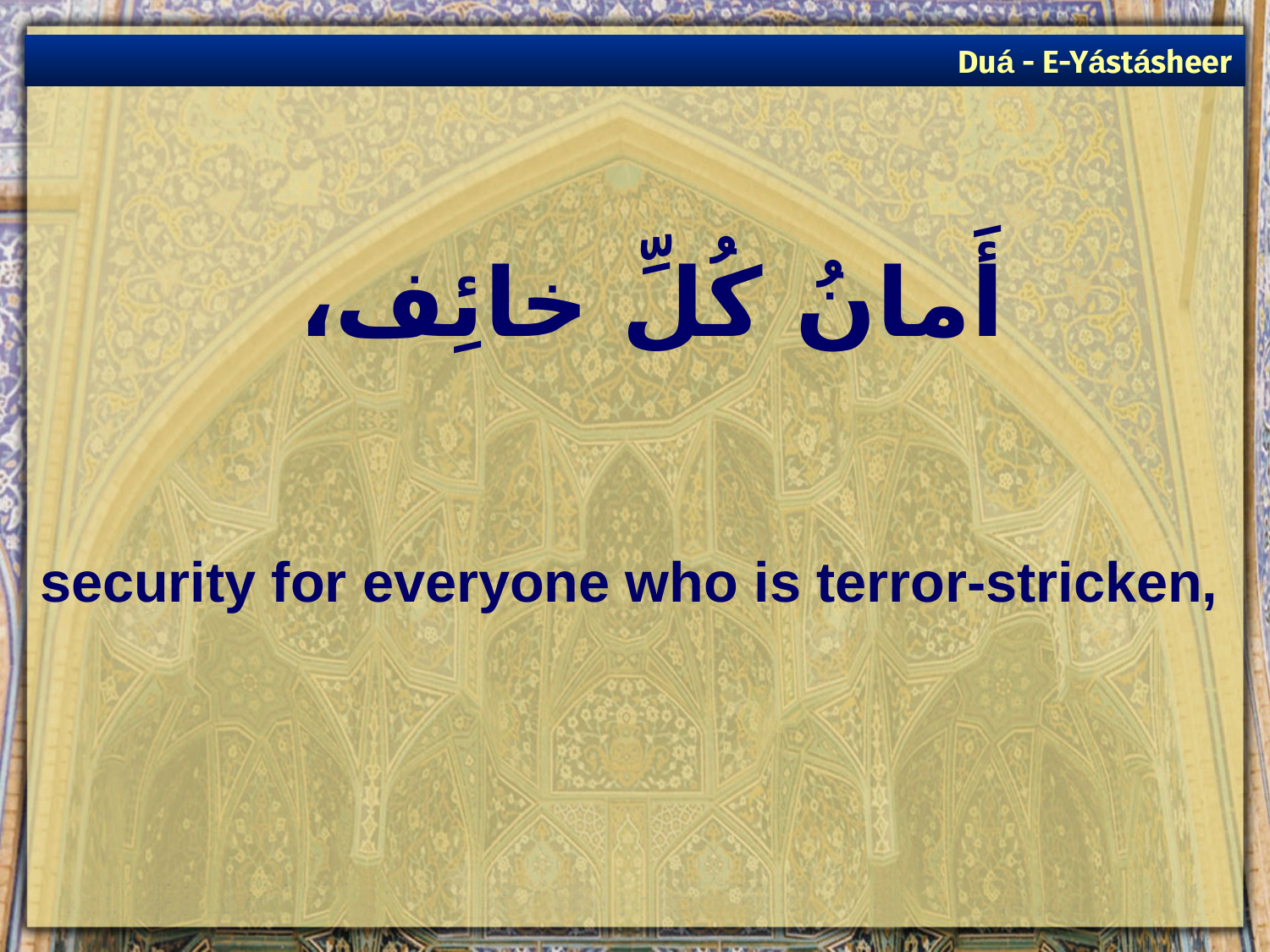

Duá - E-Yástásheer
# أَمانُ كُلِّ خائِف،
security for everyone who is terror-stricken,